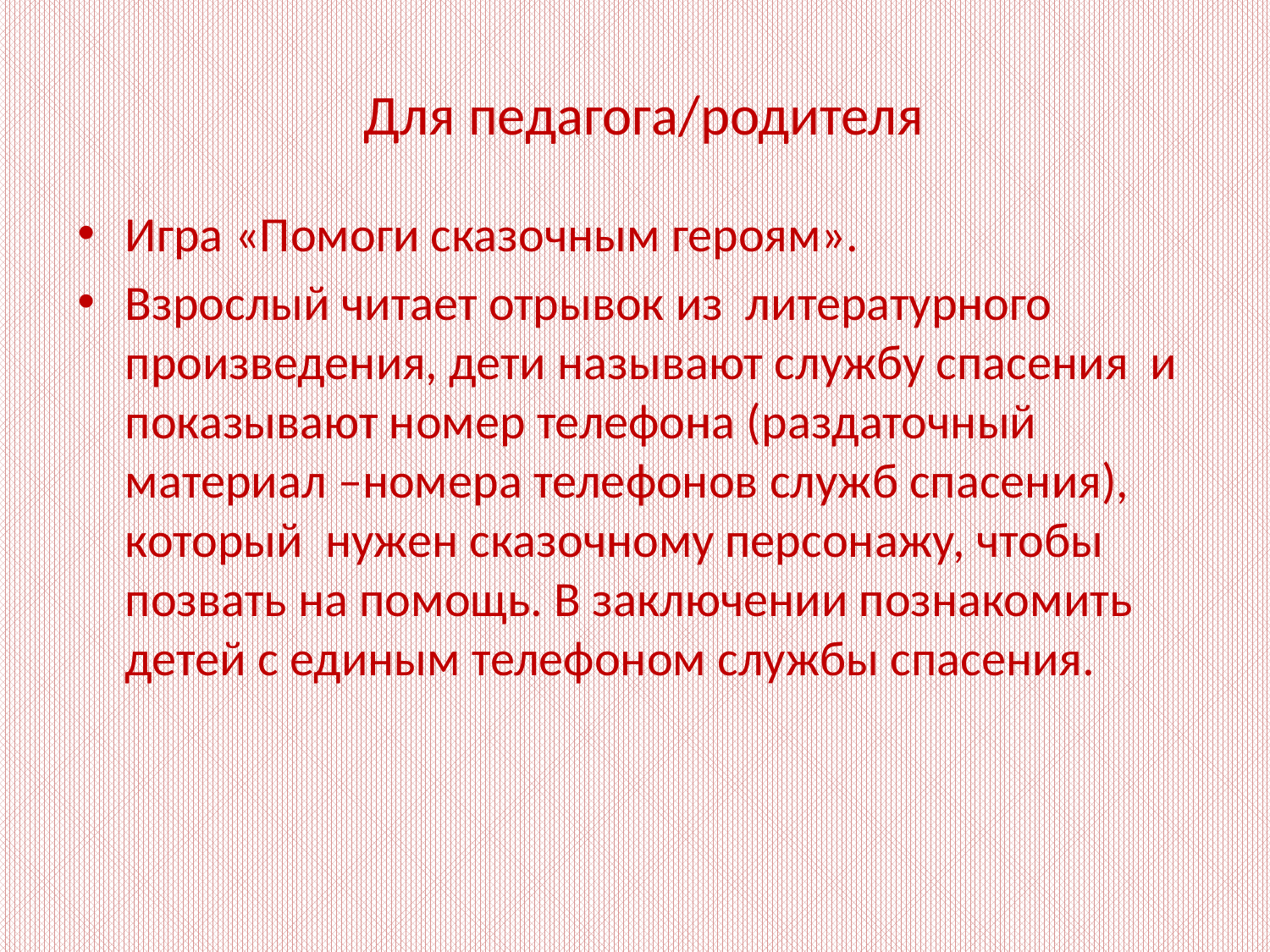

# Для педагога/родителя
Игра «Помоги сказочным героям».
Взрослый читает отрывок из  литературного произведения, дети называют службу спасения  и показывают номер телефона (раздаточный материал –номера телефонов служб спасения),  который  нужен сказочному персонажу, чтобы позвать на помощь. В заключении познакомить детей с единым телефоном службы спасения.